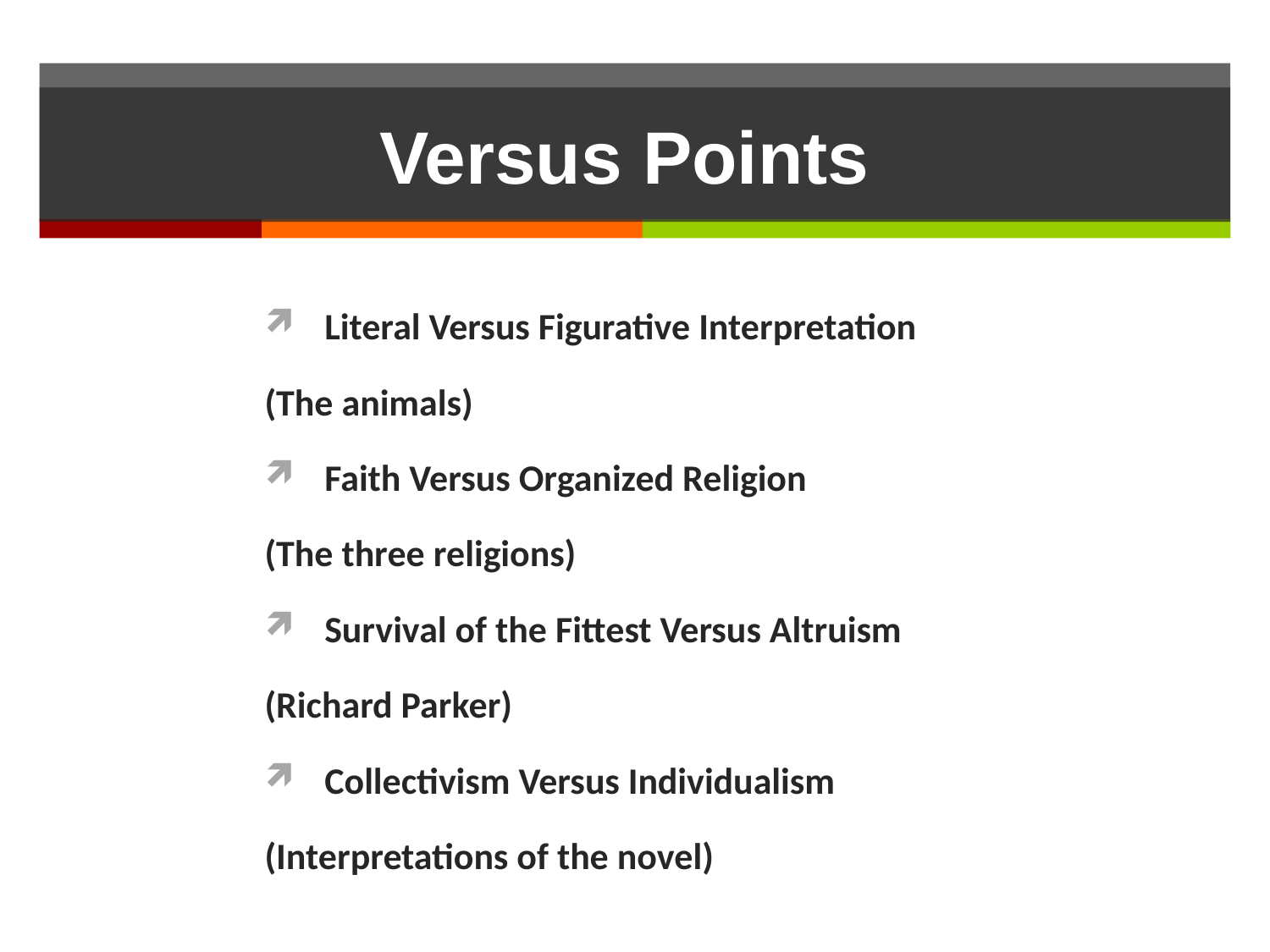

# Versus Points
Literal Versus Figurative Interpretation
(The animals)
Faith Versus Organized Religion
(The three religions)
Survival of the Fittest Versus Altruism
(Richard Parker)
Collectivism Versus Individualism
(Interpretations of the novel)